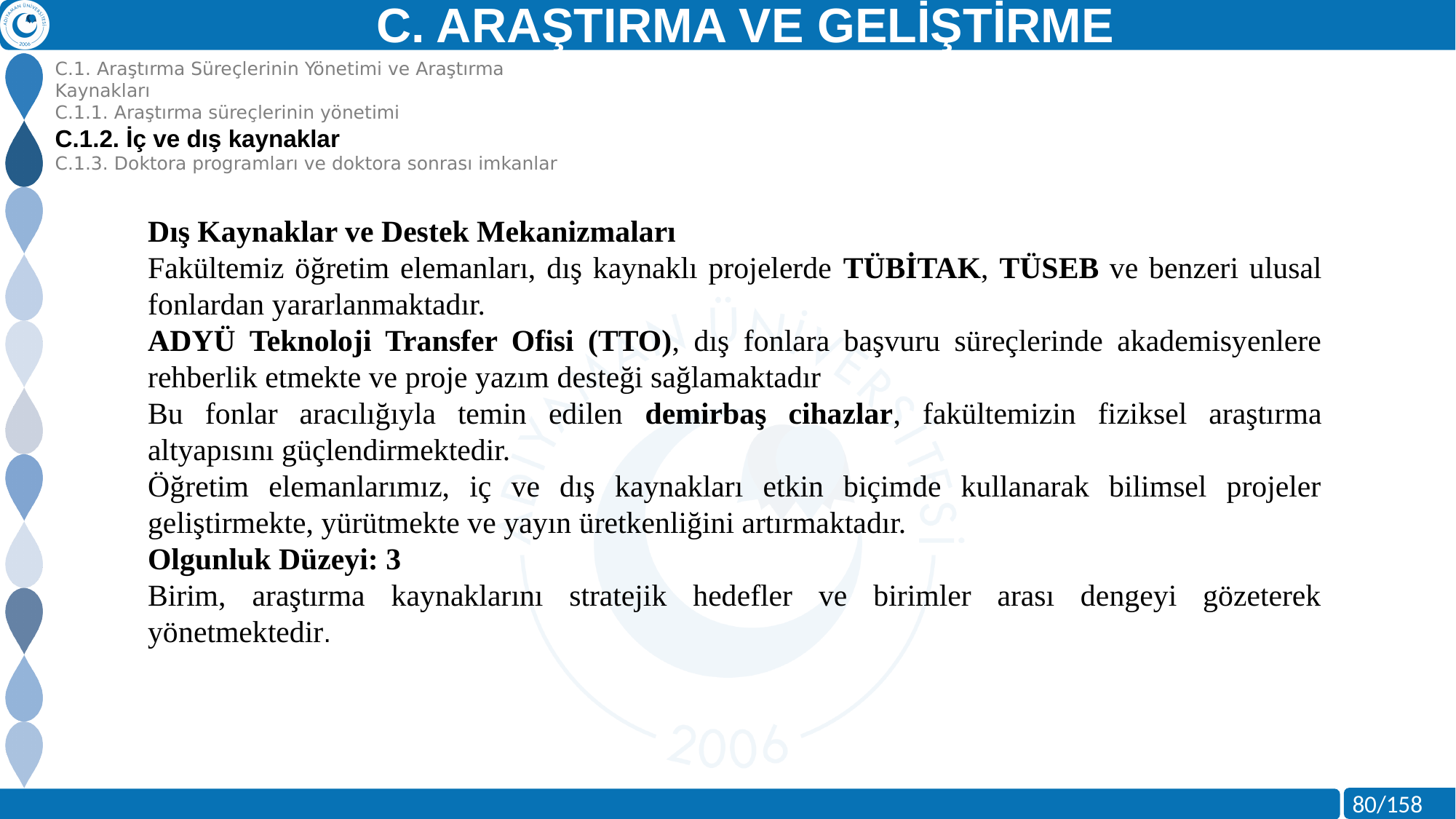

C. ARAŞTIRMA VE GELİŞTİRME
C.1. Araştırma Süreçlerinin Yönetimi ve Araştırma Kaynakları
C.1.1. Araştırma süreçlerinin yönetimi
C.1.2. İç ve dış kaynaklar
C.1.3. Doktora programları ve doktora sonrası imkanlar
Dış Kaynaklar ve Destek Mekanizmaları
Fakültemiz öğretim elemanları, dış kaynaklı projelerde TÜBİTAK, TÜSEB ve benzeri ulusal fonlardan yararlanmaktadır.
ADYÜ Teknoloji Transfer Ofisi (TTO), dış fonlara başvuru süreçlerinde akademisyenlere rehberlik etmekte ve proje yazım desteği sağlamaktadır
Bu fonlar aracılığıyla temin edilen demirbaş cihazlar, fakültemizin fiziksel araştırma altyapısını güçlendirmektedir.
Öğretim elemanlarımız, iç ve dış kaynakları etkin biçimde kullanarak bilimsel projeler geliştirmekte, yürütmekte ve yayın üretkenliğini artırmaktadır.
Olgunluk Düzeyi: 3
Birim, araştırma kaynaklarını stratejik hedefler ve birimler arası dengeyi gözeterek yönetmektedir.